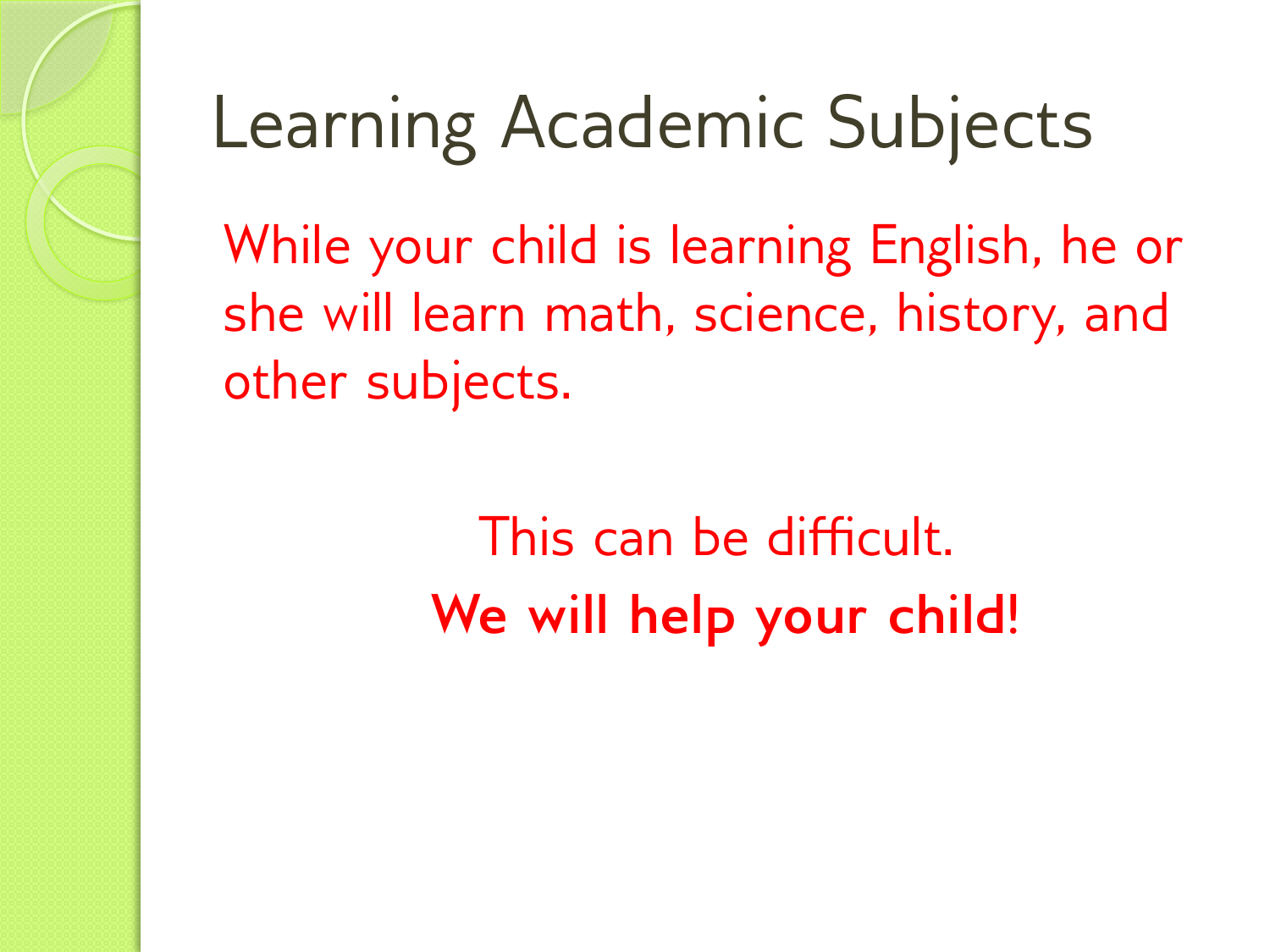

# Learning Academic Subjects
While your child is learning English, he or she will learn math, science, history, and other subjects.

This can be difficult.
We will help your child!